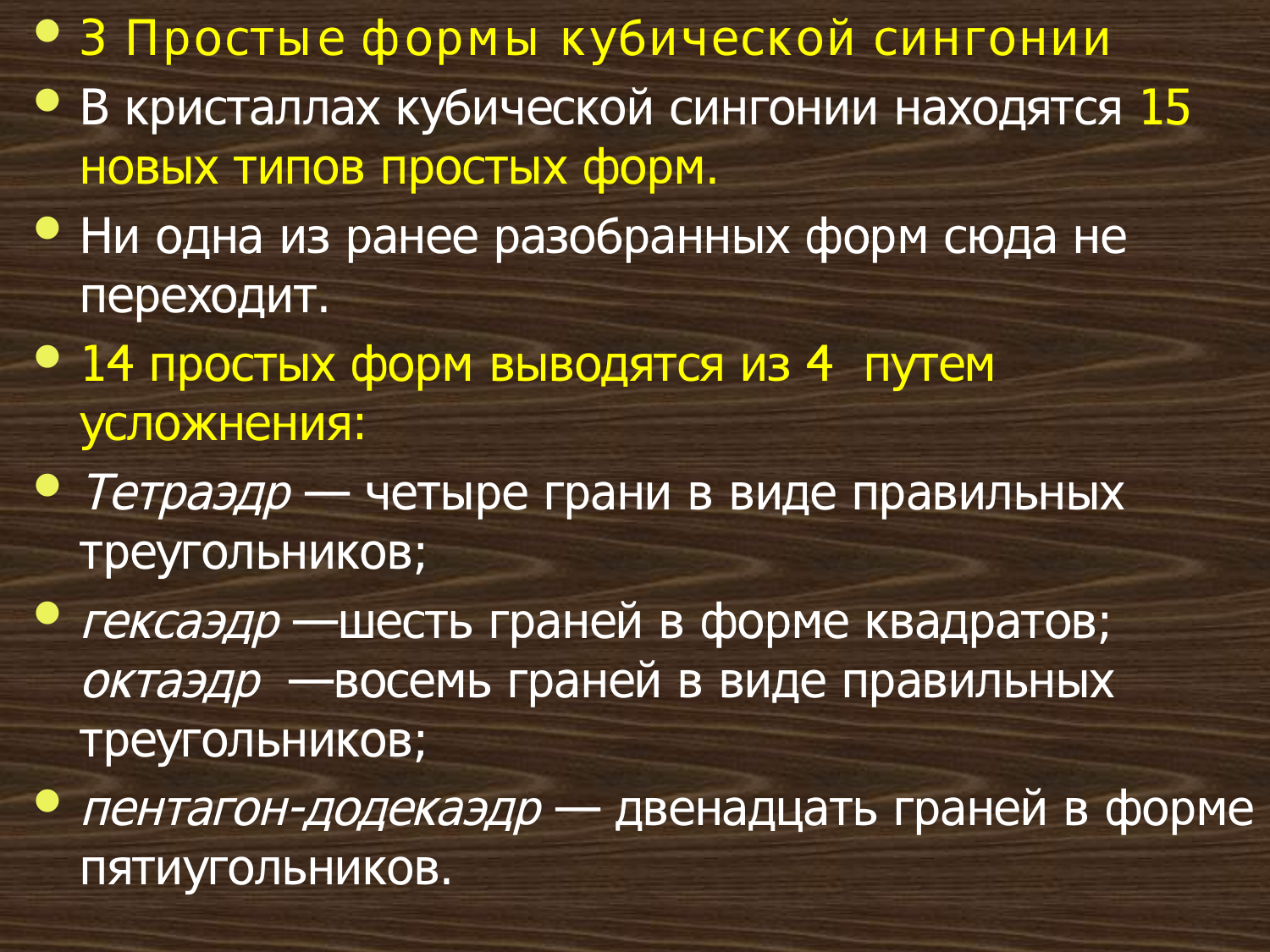

# 3 Простые формы кубической сингонии
В кристаллах кубической сингонии находятся 15 новых типов простых форм.
Ни одна из ранее разобранных форм сюда не переходит.
14 простых форм выводятся из 4  путем усложнения:
Тетраэдр — четыре грани в виде правильных треугольников;
гексаэдр —шесть граней в форме квадратов; октаэдр  —восемь граней в виде правильных треугольников;
пентагон-додекаэдр — двенадцать граней в форме пятиугольников.